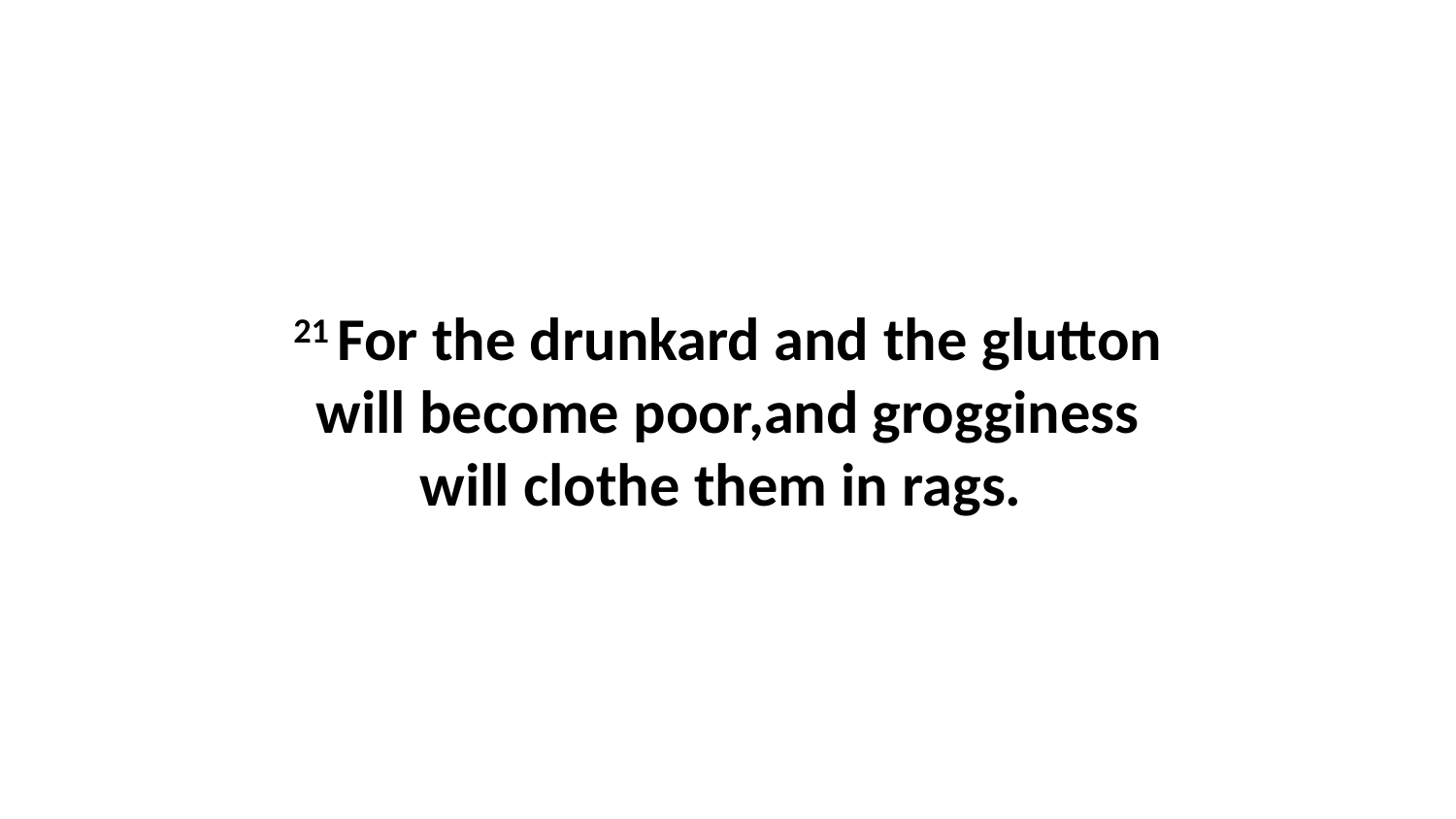

21 For the drunkard and the glutton will become poor,and grogginess will clothe them in rags.